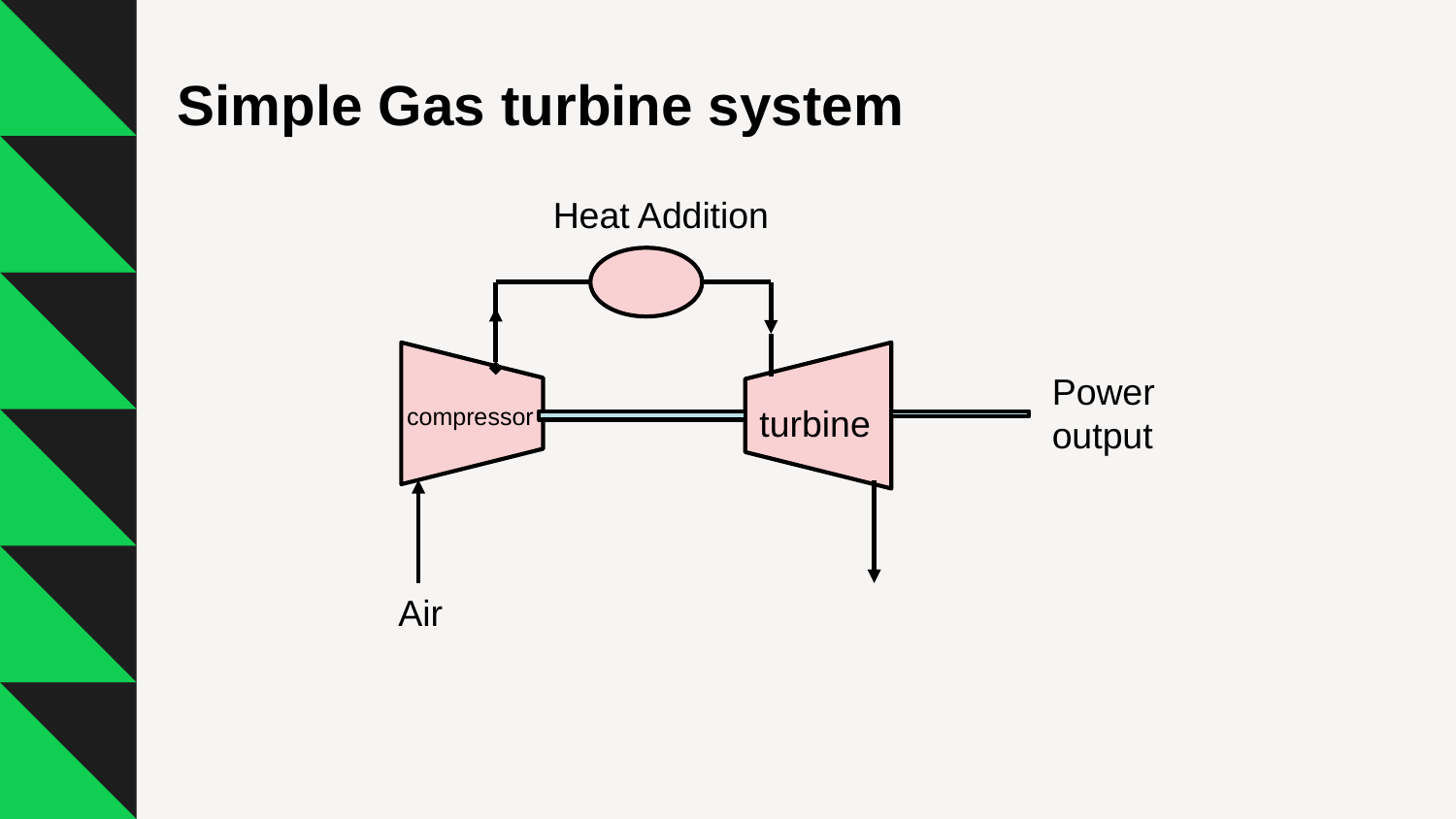

# Simple Gas turbine system
Heat Addition

Power output
compressor
turbine

Air